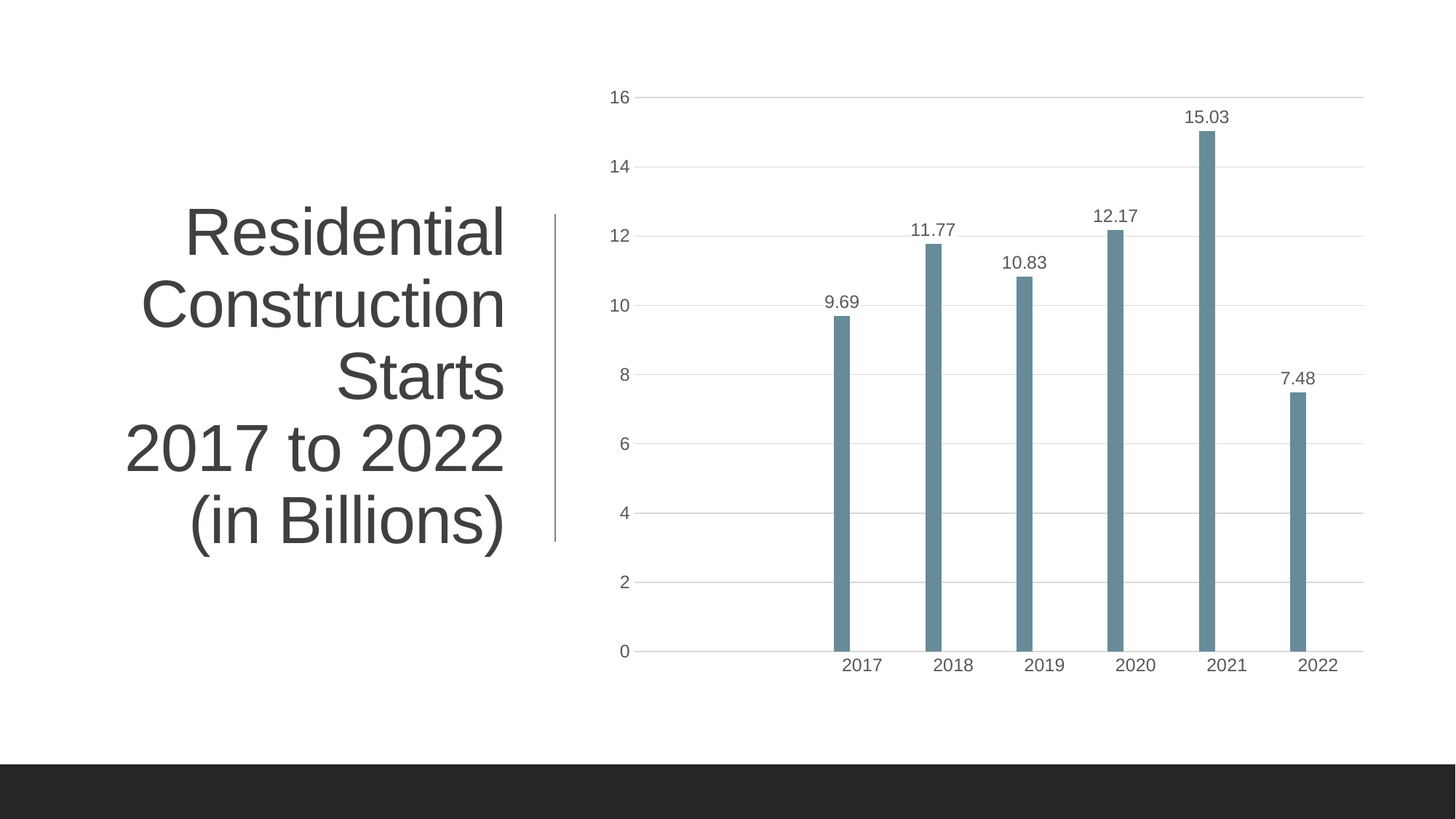

# Residential Construction Starts 2017 to 2022 (in Billions)

### Chart

| Category | Series 1 | Series 2 | Series 3 |
|---|---|---|---|
|  | None | None | None |
|  | None | None | None |
| 2017 | 9.69 | None | None |
| 2018 | 11.77 | None | None |
| 2019 | 10.83 | None | None |
| 2020 | 12.17 | None | None |
| 2021 | 15.03 | None | None |
| 2022 | 7.48 | None | None |